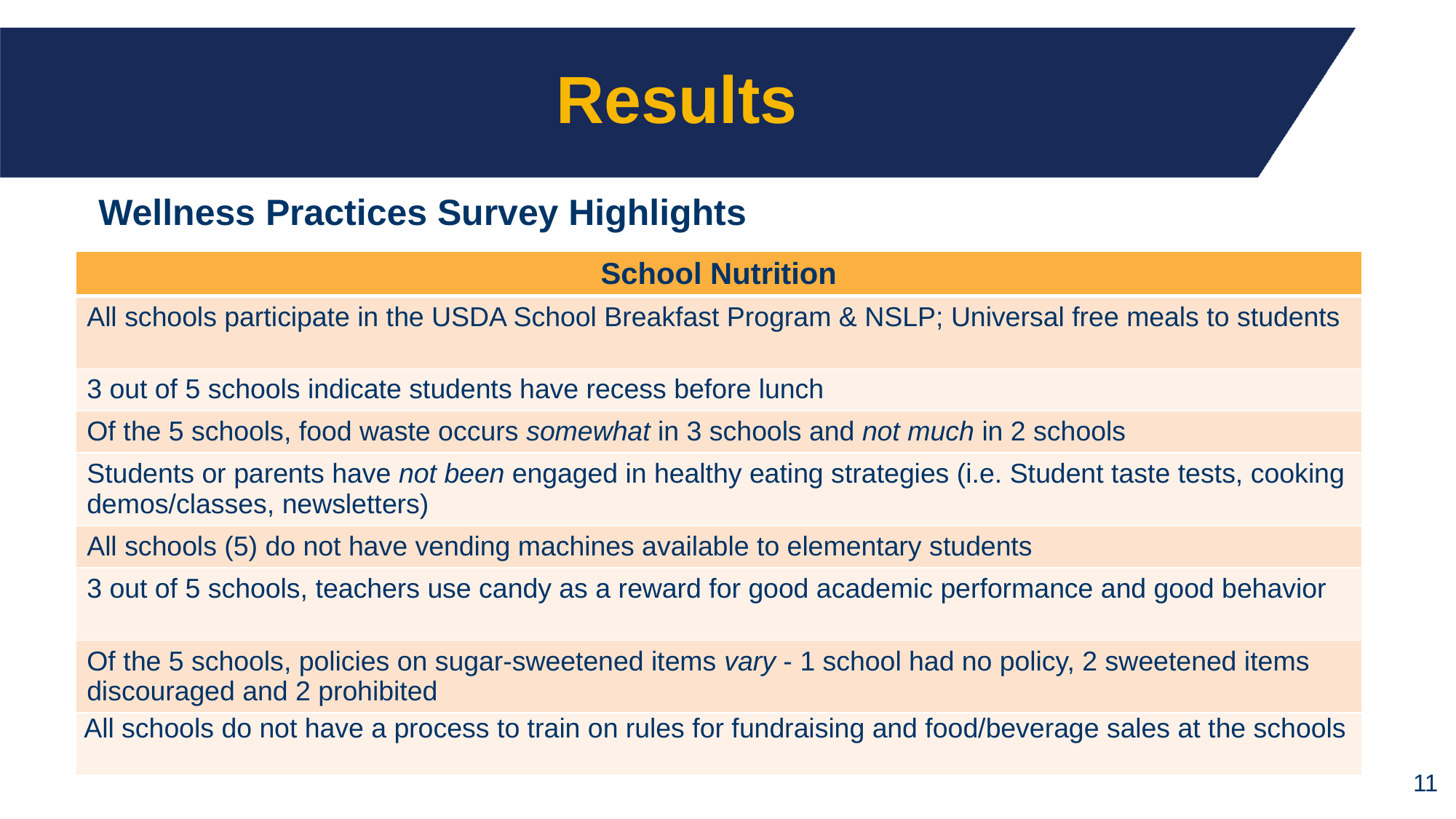

Wellness Practices Survey Highlights

# Results
| School Nutrition |
| --- |
| All schools participate in the USDA School Breakfast Program & NSLP; Universal free meals to students |
| 3 out of 5 schools indicate students have recess before lunch |
| Of the 5 schools, food waste occurs somewhat in 3 schools and not much in 2 schools |
| Students or parents have not been engaged in healthy eating strategies (i.e. Student taste tests, cooking demos/classes, newsletters) |
| All schools (5) do not have vending machines available to elementary students |
| 3 out of 5 schools, teachers use candy as a reward for good academic performance and good behavior |
| Of the 5 schools, policies on sugar-sweetened items vary - 1 school had no policy, 2 sweetened items discouraged and 2 prohibited |
| All schools do not have a process to train on rules for fundraising and food/beverage sales at the schools |
11